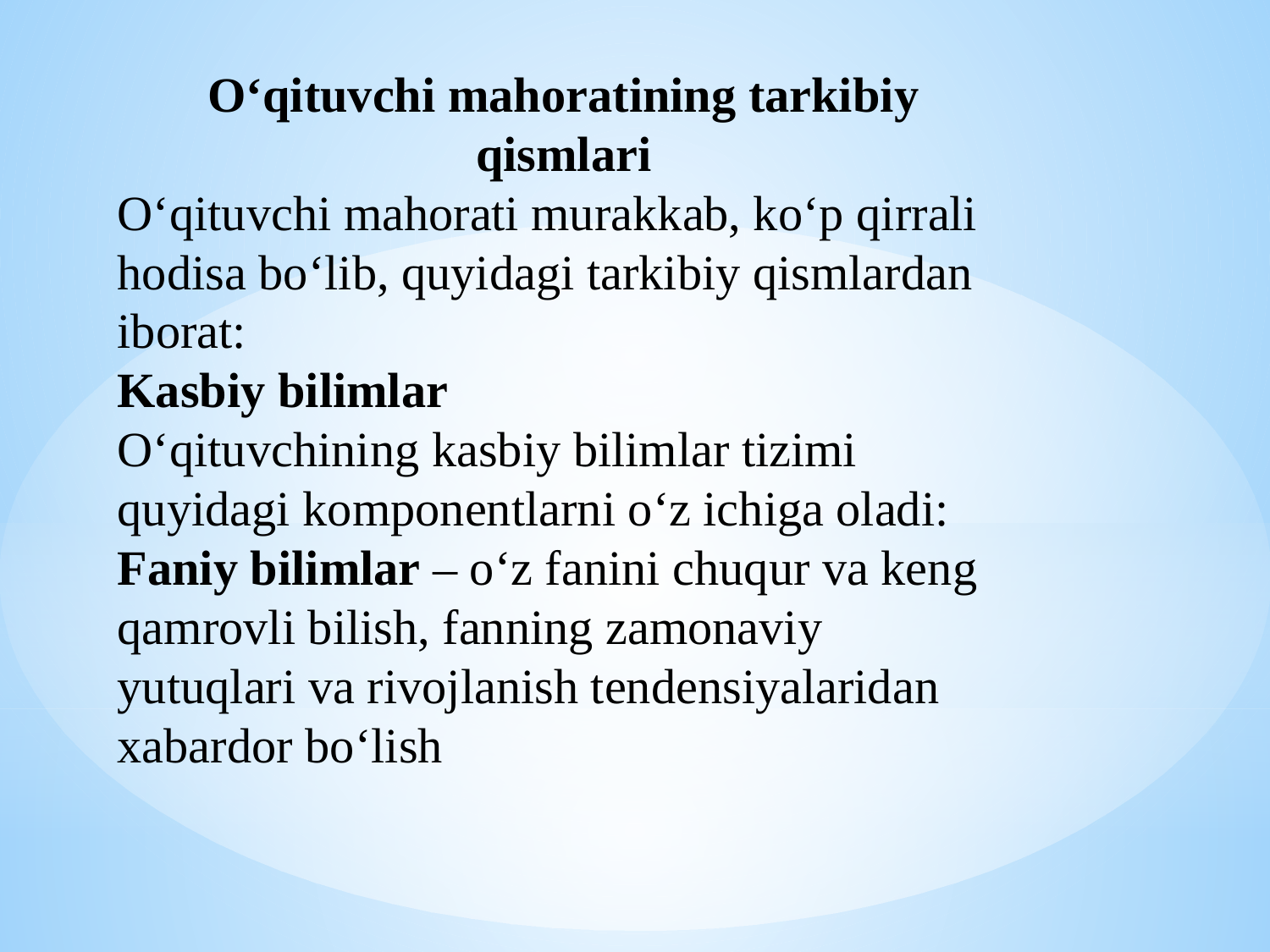

O‘qituvchi mahoratining tarkibiy qismlari
O‘qituvchi mahorati murakkab, ko‘p qirrali hodisa bo‘lib, quyidagi tarkibiy qismlardan iborat:
Kasbiy bilimlar
O‘qituvchining kasbiy bilimlar tizimi quyidagi komponentlarni o‘z ichiga oladi:
Faniy bilimlar – o‘z fanini chuqur va keng qamrovli bilish, fanning zamonaviy yutuqlari va rivojlanish tendensiyalaridan xabardor bo‘lish